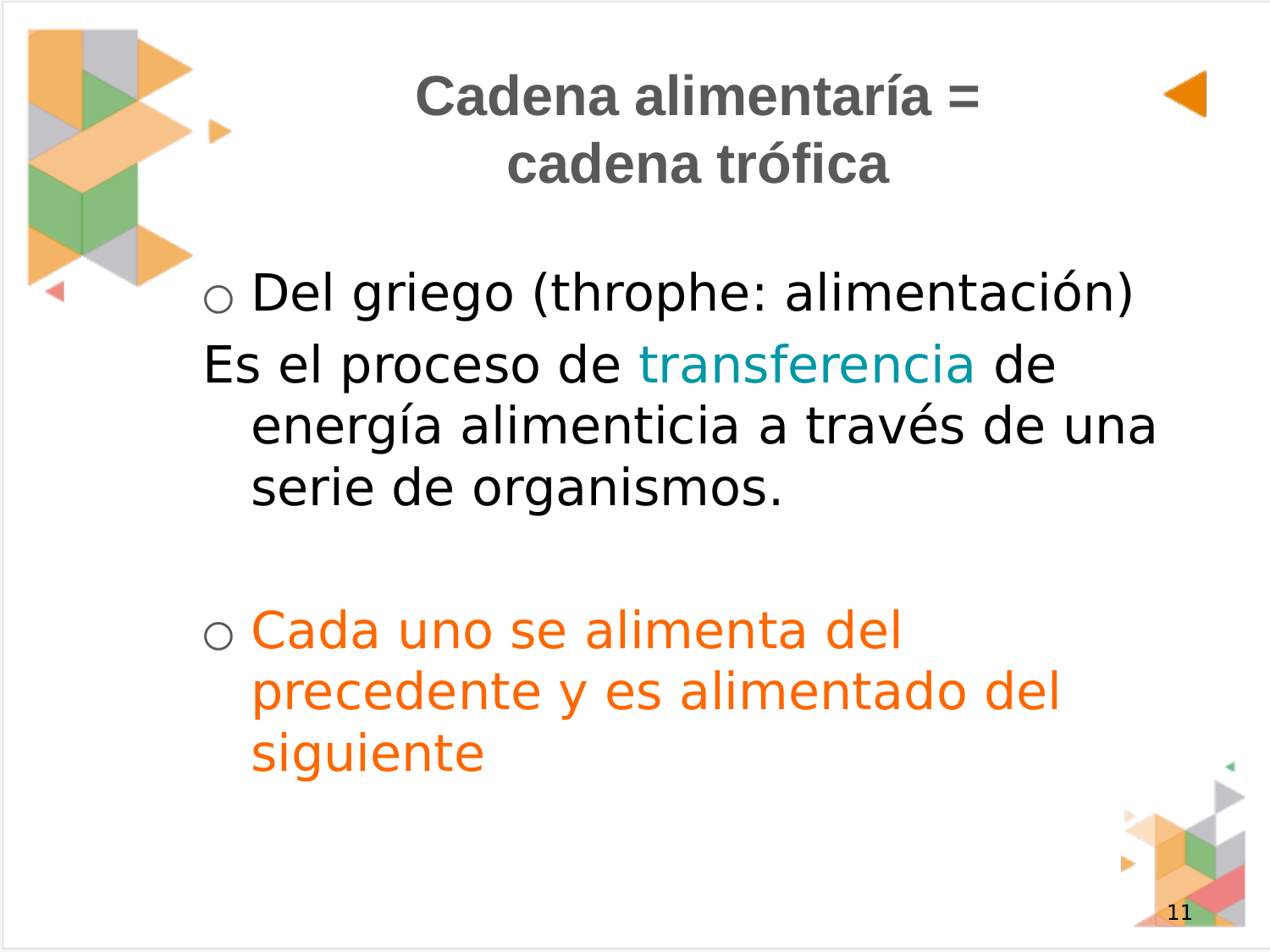

# Cadena alimentaría = cadena trófica
Del griego (throphe: alimentación)
Es el proceso de transferencia de energía alimenticia a través de una serie de organismos.

Cada uno se alimenta del precedente y es alimentado del siguiente
11